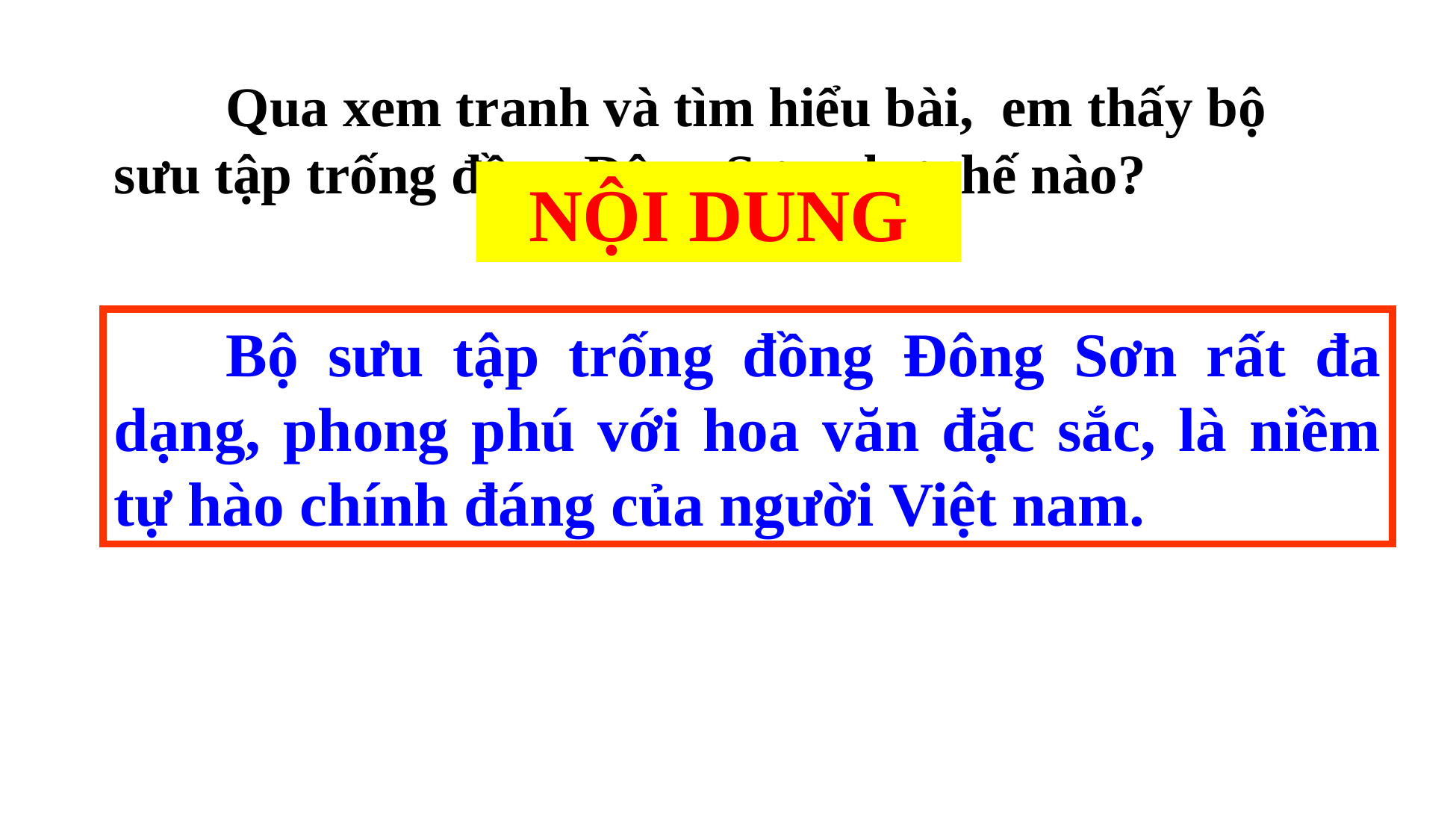

Qua xem tranh và tìm hiểu bài,  em thấy bộ sưu tập trống đồng Đông Sơn như thế nào?
NỘI DUNG
	Bộ sưu tập trống đồng Đông Sơn rất đa dạng, phong phú với hoa văn đặc sắc, là niềm tự hào chính đáng của người Việt nam.